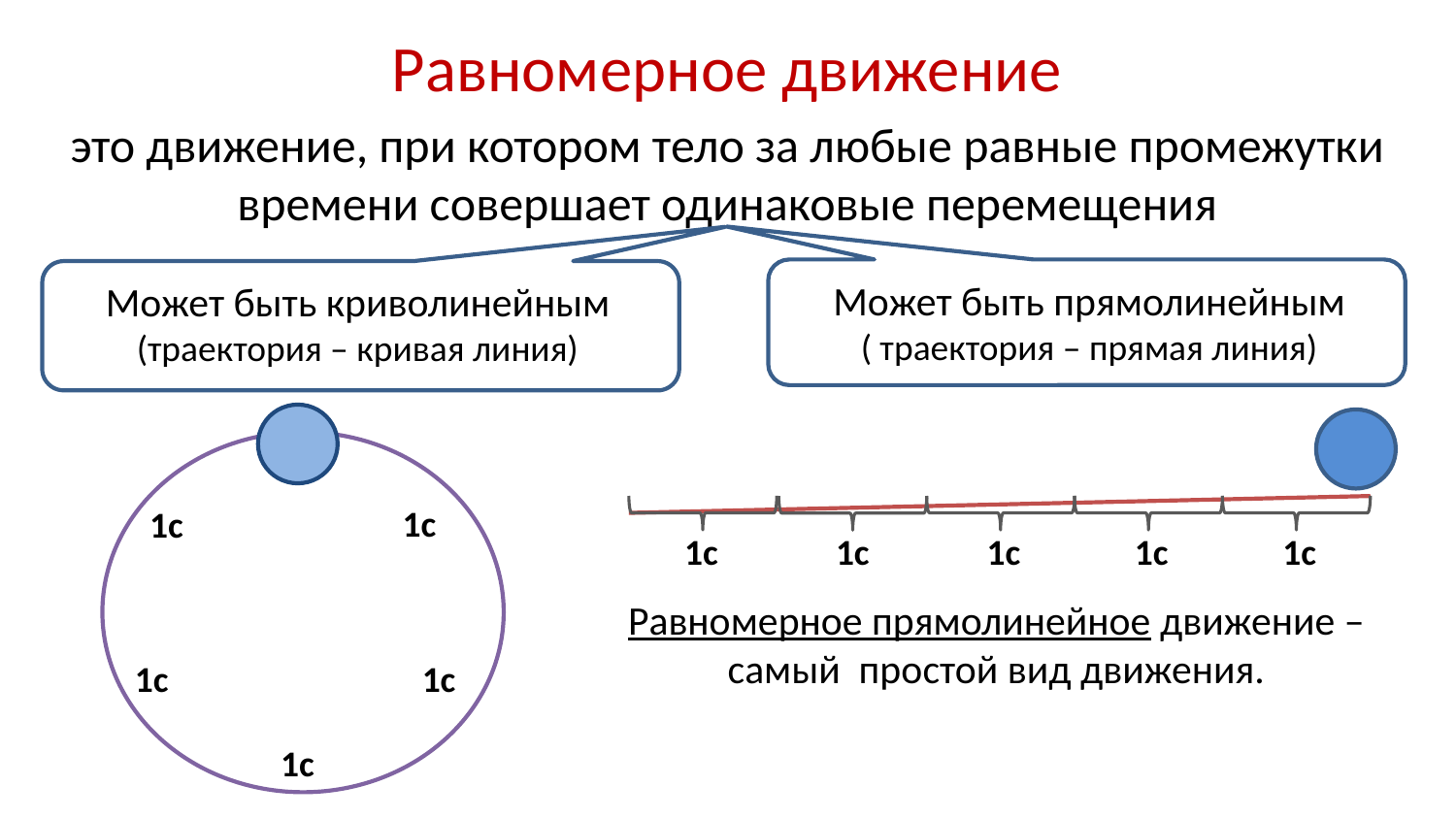

Равномерное движение
это движение, при котором тело за любые равные промежутки времени совершает одинаковые перемещения

Может быть прямолинейным
( траектория – прямая линия)
Может быть криволинейным
(траектория – кривая линия)

1с
1с
1с
1с
1с
1с
1с
Равномерное прямолинейное движение – самый  простой вид движения.
1с
1с
1с